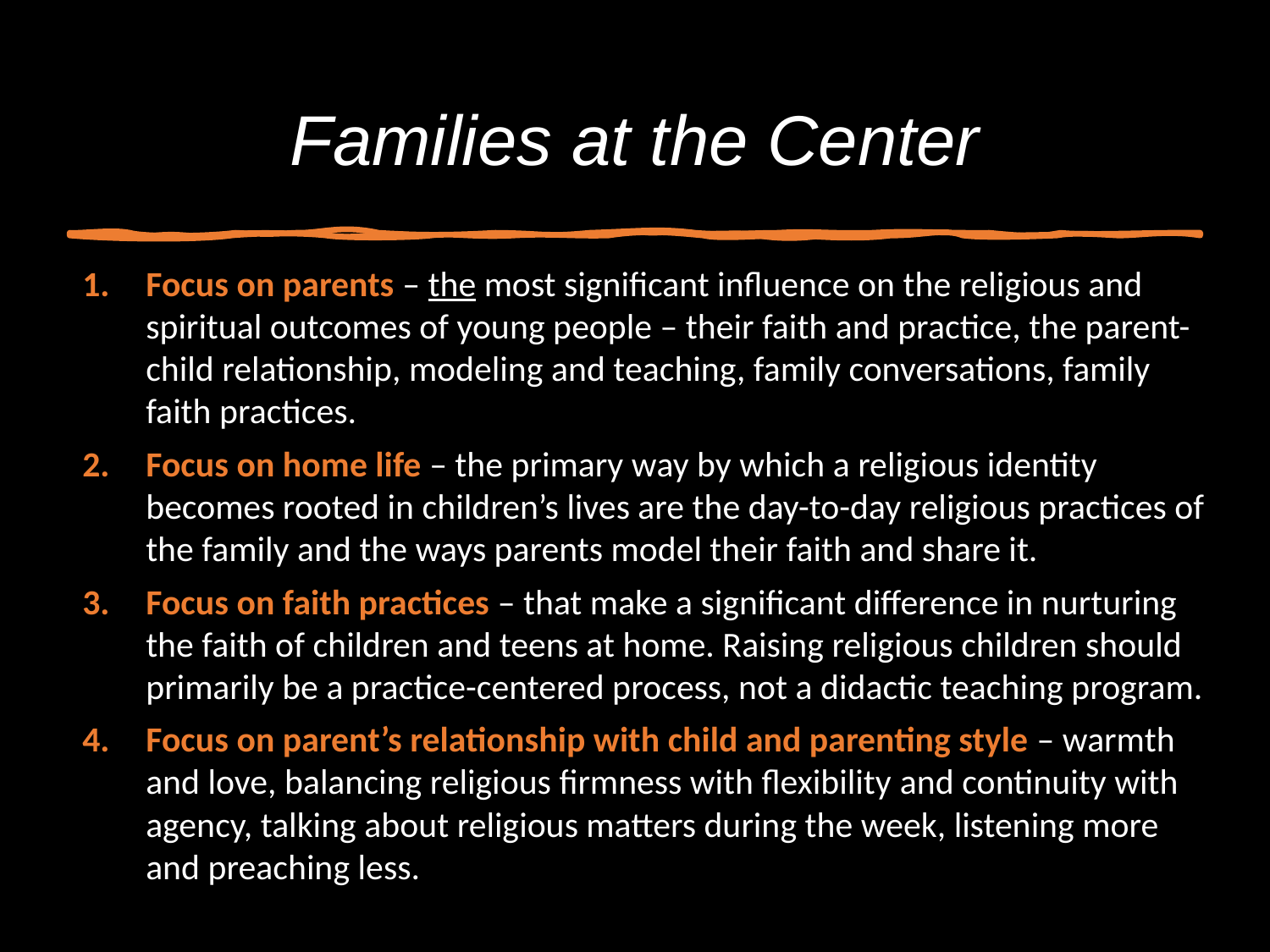

# Families at the Center

Focus on parents – the most significant influence on the religious and spiritual outcomes of young people – their faith and practice, the parent-child relationship, modeling and teaching, family conversations, family faith practices.
Focus on home life – the primary way by which a religious identity becomes rooted in children’s lives are the day-to-day religious practices of the family and the ways parents model their faith and share it.
Focus on faith practices – that make a significant difference in nurturing the faith of children and teens at home. Raising religious children should primarily be a practice-centered process, not a didactic teaching program.
Focus on parent’s relationship with child and parenting style – warmth and love, balancing religious firmness with flexibility and continuity with agency, talking about religious matters during the week, listening more and preaching less.